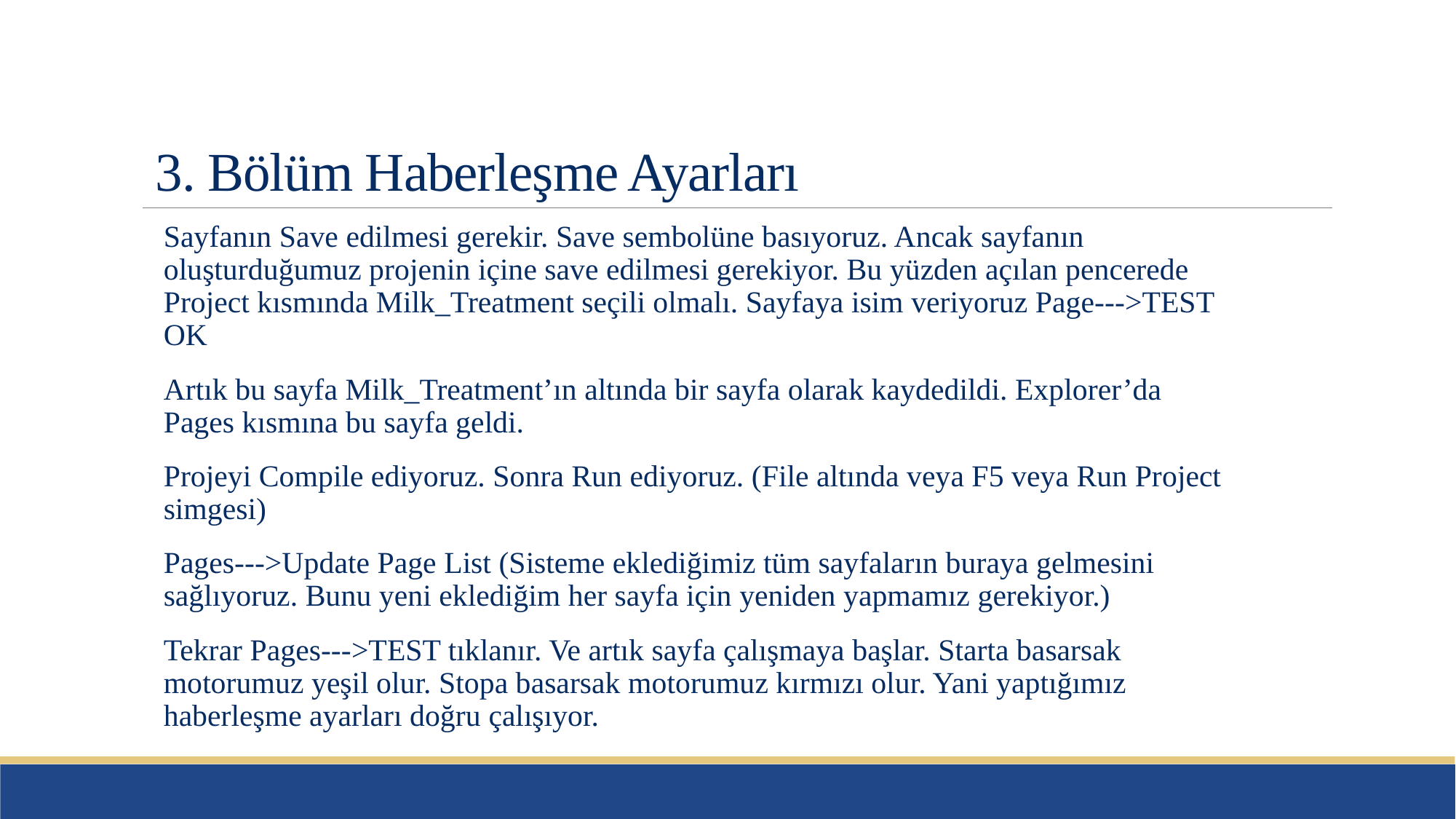

# 3. Bölüm Haberleşme Ayarları
Sayfanın Save edilmesi gerekir. Save sembolüne basıyoruz. Ancak sayfanın oluşturduğumuz projenin içine save edilmesi gerekiyor. Bu yüzden açılan pencerede Project kısmında Milk_Treatment seçili olmalı. Sayfaya isim veriyoruz Page--->TEST OK
Artık bu sayfa Milk_Treatment’ın altında bir sayfa olarak kaydedildi. Explorer’da Pages kısmına bu sayfa geldi.
Projeyi Compile ediyoruz. Sonra Run ediyoruz. (File altında veya F5 veya Run Project simgesi)
Pages--->Update Page List (Sisteme eklediğimiz tüm sayfaların buraya gelmesini sağlıyoruz. Bunu yeni eklediğim her sayfa için yeniden yapmamız gerekiyor.)
Tekrar Pages--->TEST tıklanır. Ve artık sayfa çalışmaya başlar. Starta basarsak motorumuz yeşil olur. Stopa basarsak motorumuz kırmızı olur. Yani yaptığımız haberleşme ayarları doğru çalışıyor.